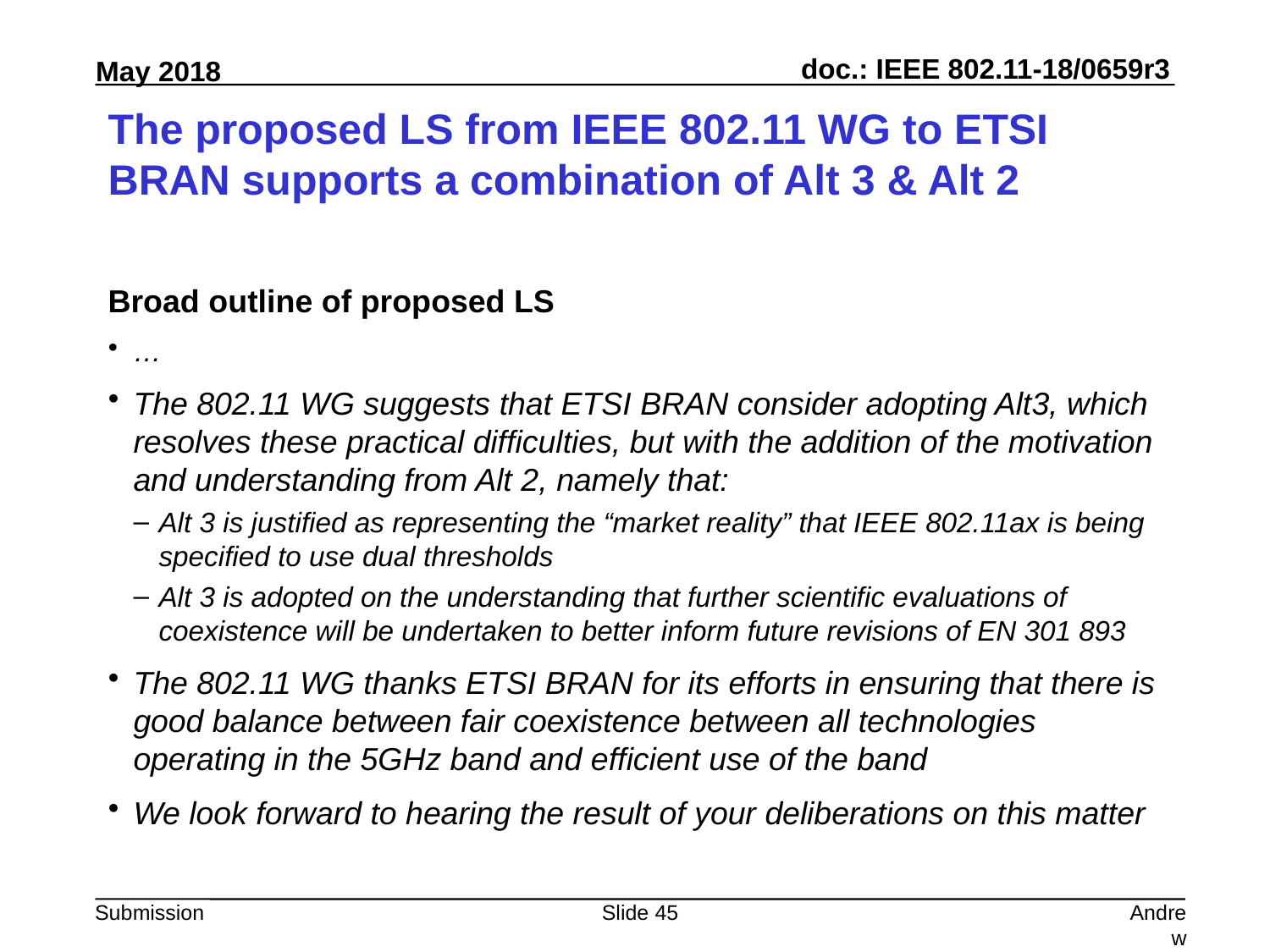

# The proposed LS from IEEE 802.11 WG to ETSI BRAN supports a combination of Alt 3 & Alt 2
Broad outline of proposed LS
…
The 802.11 WG suggests that ETSI BRAN consider adopting Alt3, which resolves these practical difficulties, but with the addition of the motivation and understanding from Alt 2, namely that:
Alt 3 is justified as representing the “market reality” that IEEE 802.11ax is being specified to use dual thresholds
Alt 3 is adopted on the understanding that further scientific evaluations of coexistence will be undertaken to better inform future revisions of EN 301 893
The 802.11 WG thanks ETSI BRAN for its efforts in ensuring that there is good balance between fair coexistence between all technologies operating in the 5GHz band and efficient use of the band
We look forward to hearing the result of your deliberations on this matter
Slide 45
Andrew Myles, Cisco